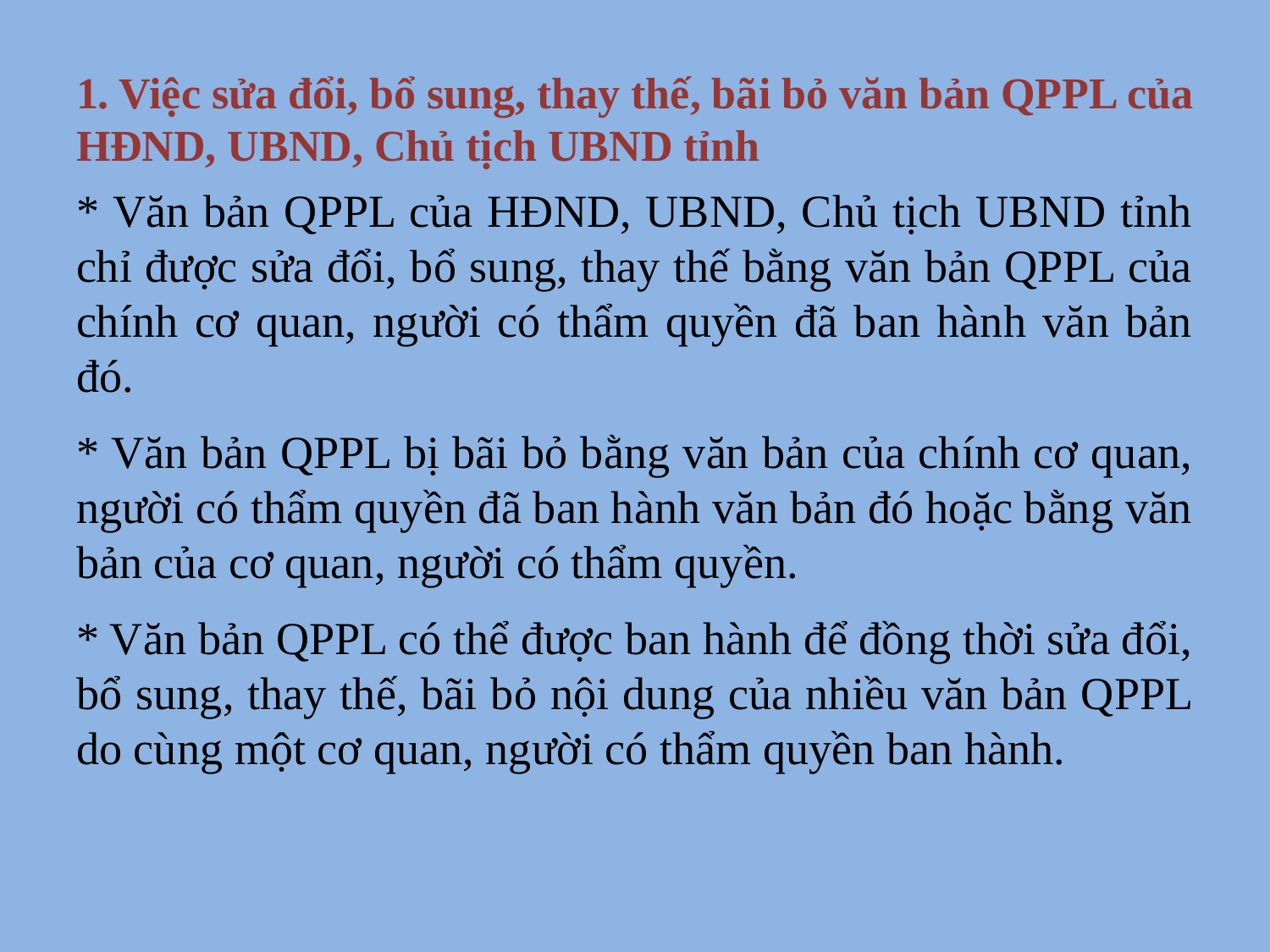

# 1. Việc sửa đổi, bổ sung, thay thế, bãi bỏ văn bản QPPL của HĐND, UBND, Chủ tịch UBND tỉnh
* Văn bản QPPL của HĐND, UBND, Chủ tịch UBND tỉnh chỉ được sửa đổi, bổ sung, thay thế bằng văn bản QPPL của chính cơ quan, người có thẩm quyền đã ban hành văn bản đó.
* Văn bản QPPL bị bãi bỏ bằng văn bản của chính cơ quan, người có thẩm quyền đã ban hành văn bản đó hoặc bằng văn bản của cơ quan, người có thẩm quyền.
* Văn bản QPPL có thể được ban hành để đồng thời sửa đổi, bổ sung, thay thế, bãi bỏ nội dung của nhiều văn bản QPPL do cùng một cơ quan, người có thẩm quyền ban hành.